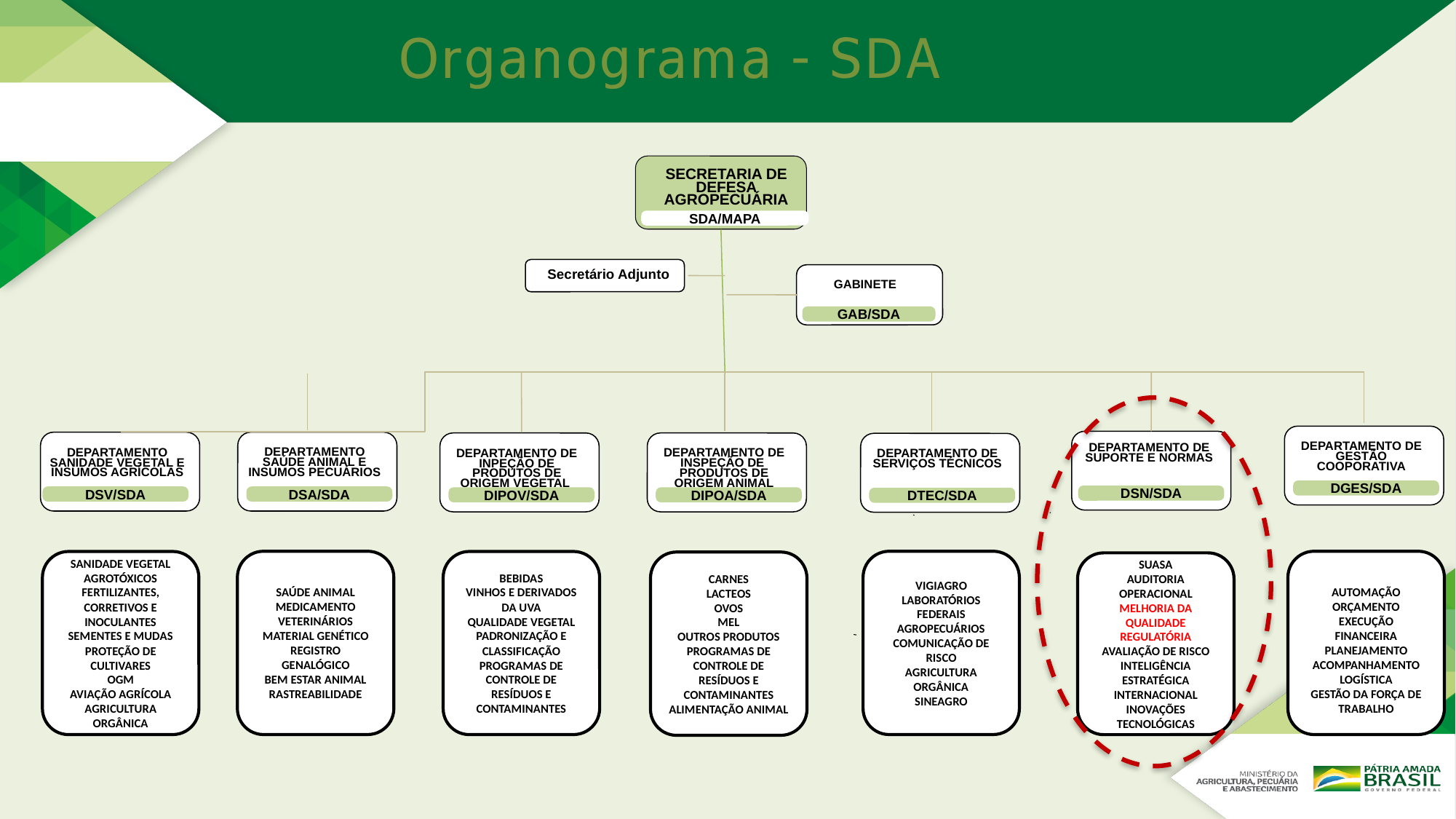

Organograma - SDA

SECRETARIA DE DEFESA AGROPECUÁRIA
NE
SDA/MAPA

Secretário Adjunto

GABINETE
GAB/SDA

DEPARTAMENTO DE GESTÃO COOPORATIVA
DEPARTAMENTO DE SUPORTE E NORMAS
DEPARTAMENTO SAÚDE ANIMAL E INSUMOS PECUÁRIOS
DEPARTAMENTO SANIDADE VEGETAL E INSUMOS AGRÍCOLAS
DEPARTAMENTO DE INSPEÇÃO DE  PRODUTOS DE ORIGEM ANIMAL
DEPARTAMENTO DE INPEÇÃO DE PRODUTOS DE ORIGEM VEGETAL
DEPARTAMENTO DE SERVIÇOS TÉCNICOS
DGES/SDA
DSN/SDA
DSV/SDA
DSA/SDA
DIPOV/SDA
DIPOA/SDA
DTEC/SDA

SAÚDE ANIMAL
MEDICAMENTO VETERINÁRIOS
MATERIAL GENÉTICO
REGISTRO GENALÓGICO
BEM ESTAR ANIMAL
RASTREABILIDADE
VIGIAGRO
LABORATÓRIOS FEDERAIS AGROPECUÁRIOS
COMUNICAÇÃO DE RISCO
AGRICULTURA ORGÂNICA
SINEAGRO

AUTOMAÇÃO
ORÇAMENTO
EXECUÇÃO FINANCEIRA
PLANEJAMENTO
ACOMPANHAMENTO
LOGÍSTICA
GESTÃO DA FORÇA DE TRABALHO
SANIDADE VEGETAL
AGROTÓXICOS
FERTILIZANTES, CORRETIVOS E INOCULANTES
SEMENTES E MUDAS
PROTEÇÃO DE CULTIVARES
OGM
AVIAÇÃO AGRÍCOLA
AGRICULTURA ORGÂNICA
BEBIDAS
VINHOS E DERIVADOS DA UVA
QUALIDADE VEGETAL
PADRONIZAÇÃO E CLASSIFICAÇÃO
PROGRAMAS DE CONTROLE DE RESÍDUOS E CONTAMINANTES
CARNES
LACTEOS
OVOS
MEL
OUTROS PRODUTOS
PROGRAMAS DE CONTROLE DE RESÍDUOS E CONTAMINANTES
ALIMENTAÇÃO ANIMAL
SUASA
AUDITORIA OPERACIONAL
MELHORIA DA QUALIDADE REGULATÓRIA
AVALIAÇÃO DE RISCO
INTELIGÊNCIA ESTRATÉGICA
INTERNACIONAL
INOVAÇÕES TECNOLÓGICAS